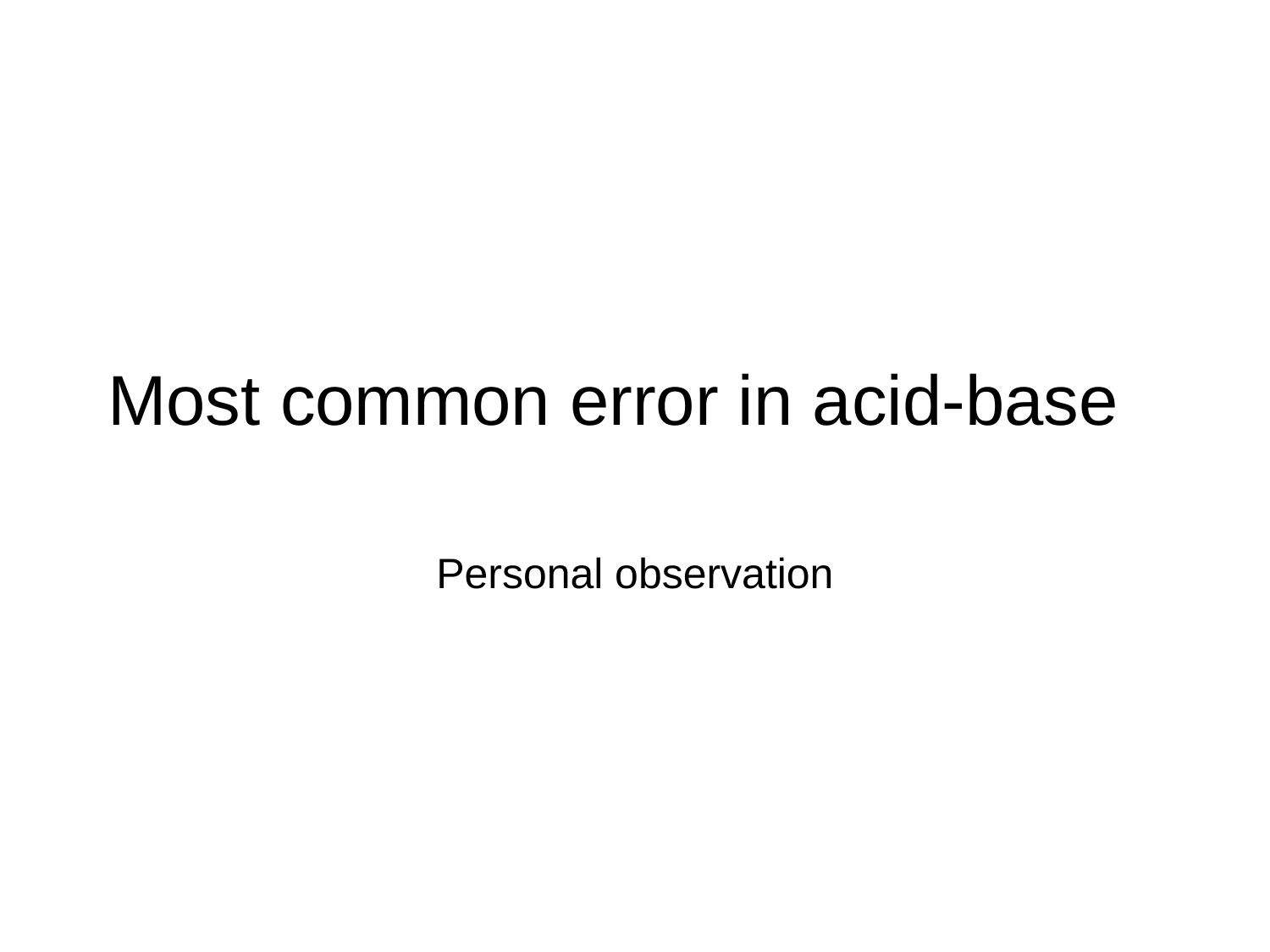

# Most common error in acid-base
Personal observation